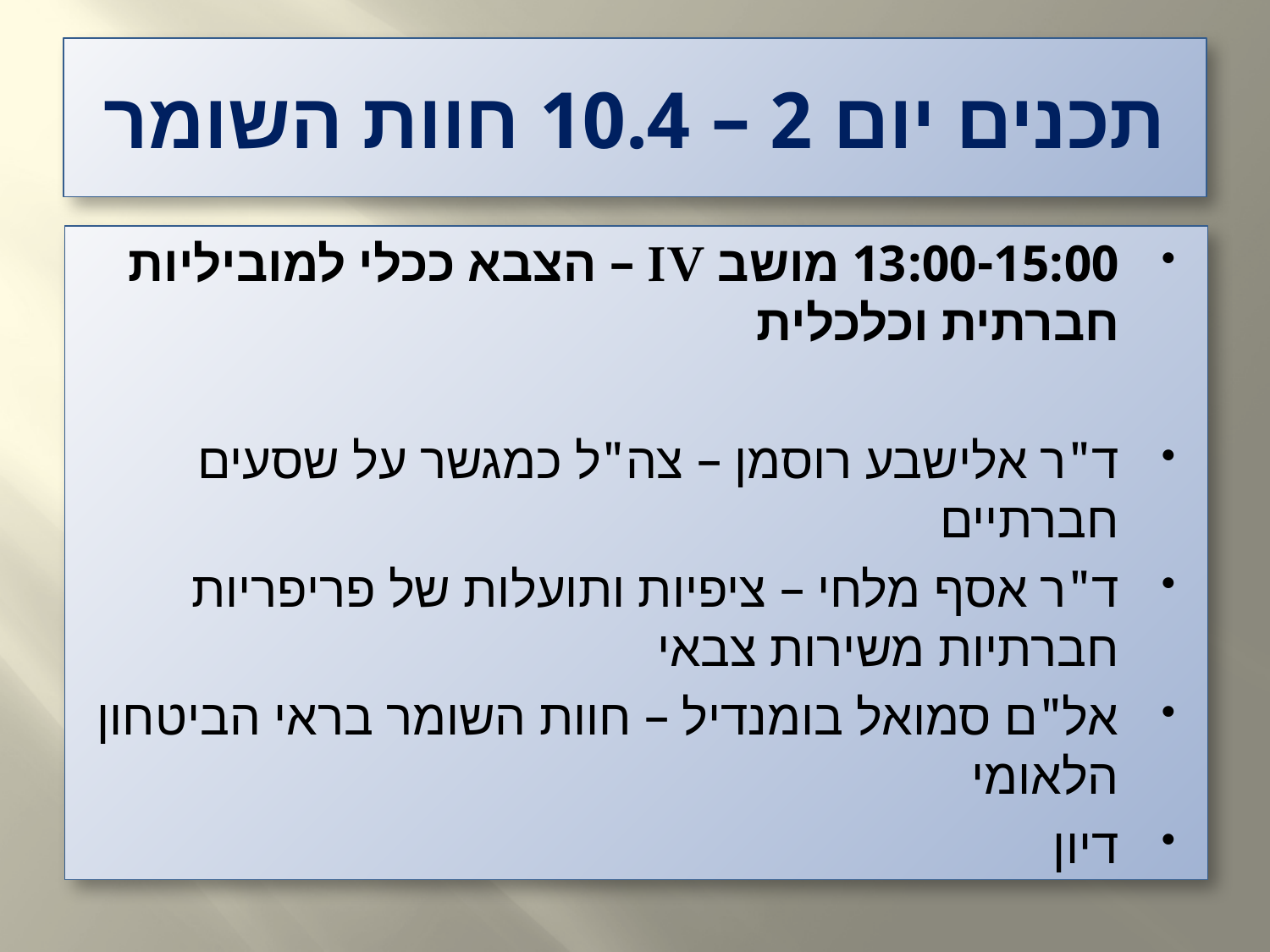

# תכנים יום 2 – 10.4 חוות השומר
13:00-15:00 מושב IV – הצבא ככלי למוביליות חברתית וכלכלית

ד"ר אלישבע רוסמן – צה"ל כמגשר על שסעים חברתיים
ד"ר אסף מלחי – ציפיות ותועלות של פריפריות חברתיות משירות צבאי
אל"ם סמואל בומנדיל – חוות השומר בראי הביטחון הלאומי
דיון